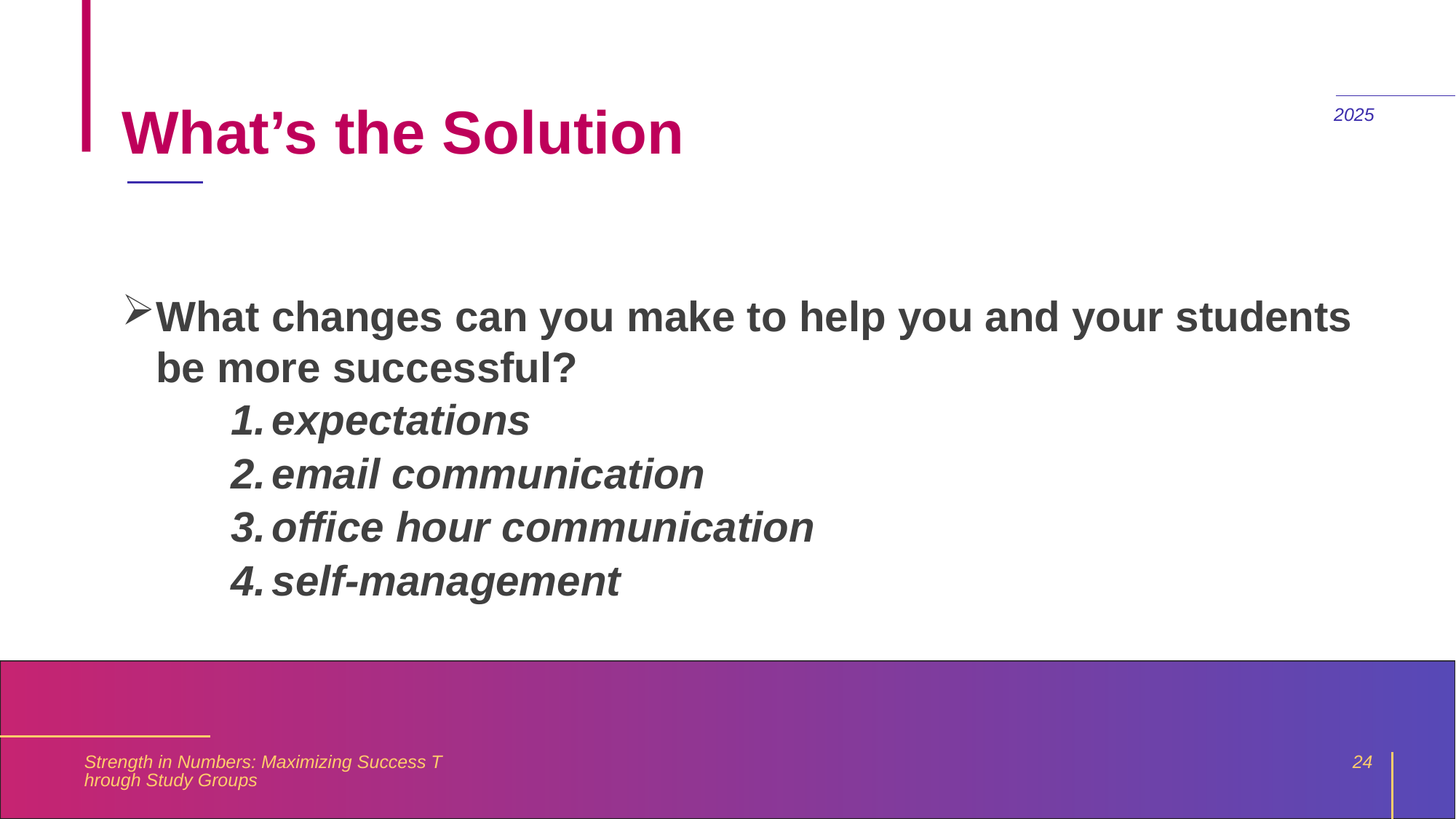

# What’s the Solution
2025

What changes can you make to help you and your students be more successful?
expectations
email communication
office hour communication
self-management

Strength in Numbers: Maximizing Success Through Study Groups
24